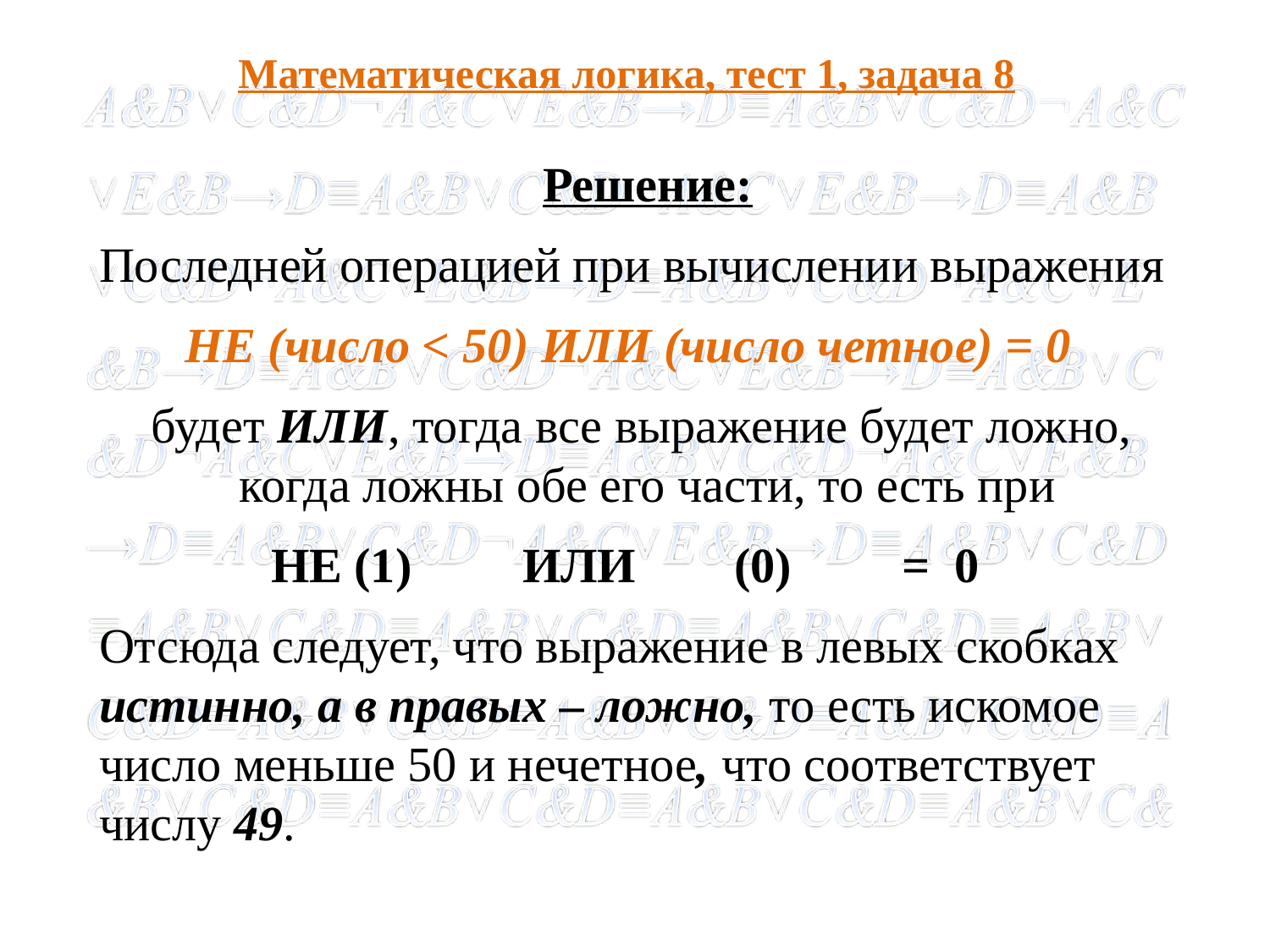

# Математическая логика, тест 1, задача 8
Решение:
Последней операцией при вычислении выражения
       НЕ (число < 50) ИЛИ (число четное) = 0
будет ИЛИ, тогда все выражение будет ложно,
когда ложны обе его части, то есть при
              НЕ (1)         ИЛИ        (0)         =  0
Отсюда следует, что выражение в левых скобках истинно, а в правых – ложно, то есть искомое число меньше 50 и нечетное, что соответствует числу 49.